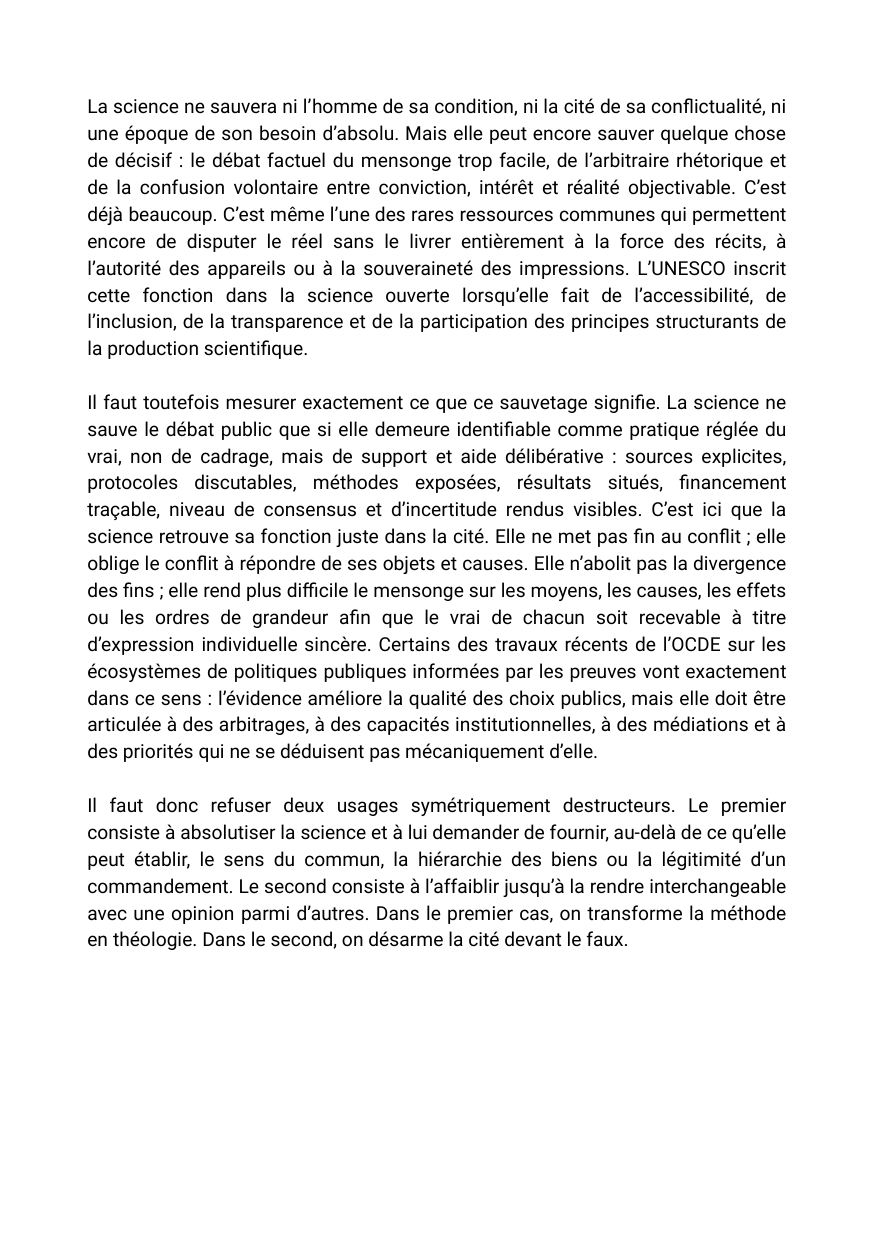

La science ne sauvera ni l’homme de sa condition, ni la cité de sa conflictualité, ni une époque de son besoin d’absolu. Mais elle peut encore sauver quelque chose de décisif : le débat factuel du mensonge trop facile, de l’arbitraire rhétorique et de la confusion volontaire entre conviction, intérêt et réalité objectivable. C’est déjà beaucoup. C’est même l’une des rares ressources communes qui permettent encore de disputer le réel sans le livrer entièrement à la force des récits, à l’autorité des appareils ou à la souveraineté des impressions. L’UNESCO inscrit cette fonction dans la science ouverte lorsqu’elle fait de l’accessibilité, de l’inclusion, de la transparence et de la participation des principes structurants de la production scientifique.

Il faut toutefois mesurer exactement ce que ce sauvetage signifie. La science ne sauve le débat public que si elle demeure identifiable comme pratique réglée du vrai, non de cadrage, mais de support et aide délibérative : sources explicites, protocoles discutables, méthodes exposées, résultats situés, financement traçable, niveau de consensus et d’incertitude rendus visibles. C’est ici que la science retrouve sa fonction juste dans la cité. Elle ne met pas fin au conflit ; elle oblige le conflit à répondre de ses objets et causes. Elle n’abolit pas la divergence des fins ; elle rend plus difficile le mensonge sur les moyens, les causes, les effets ou les ordres de grandeur afin que le vrai de chacun soit recevable à titre d’expression individuelle sincère. Certains des travaux récents de l’OCDE sur les écosystèmes de politiques publiques informées par les preuves vont exactement dans ce sens : l’évidence améliore la qualité des choix publics, mais elle doit être articulée à des arbitrages, à des capacités institutionnelles, à des médiations et à des priorités qui ne se déduisent pas mécaniquement d’elle.

Il faut donc refuser deux usages symétriquement destructeurs. Le premier consiste à absolutiser la science et à lui demander de fournir, au-delà de ce qu’elle peut établir, le sens du commun, la hiérarchie des biens ou la légitimité d’un commandement. Le second consiste à l’affaiblir jusqu’à la rendre interchangeable avec une opinion parmi d’autres. Dans le premier cas, on transforme la méthode en théologie. Dans le second, on désarme la cité devant le faux.